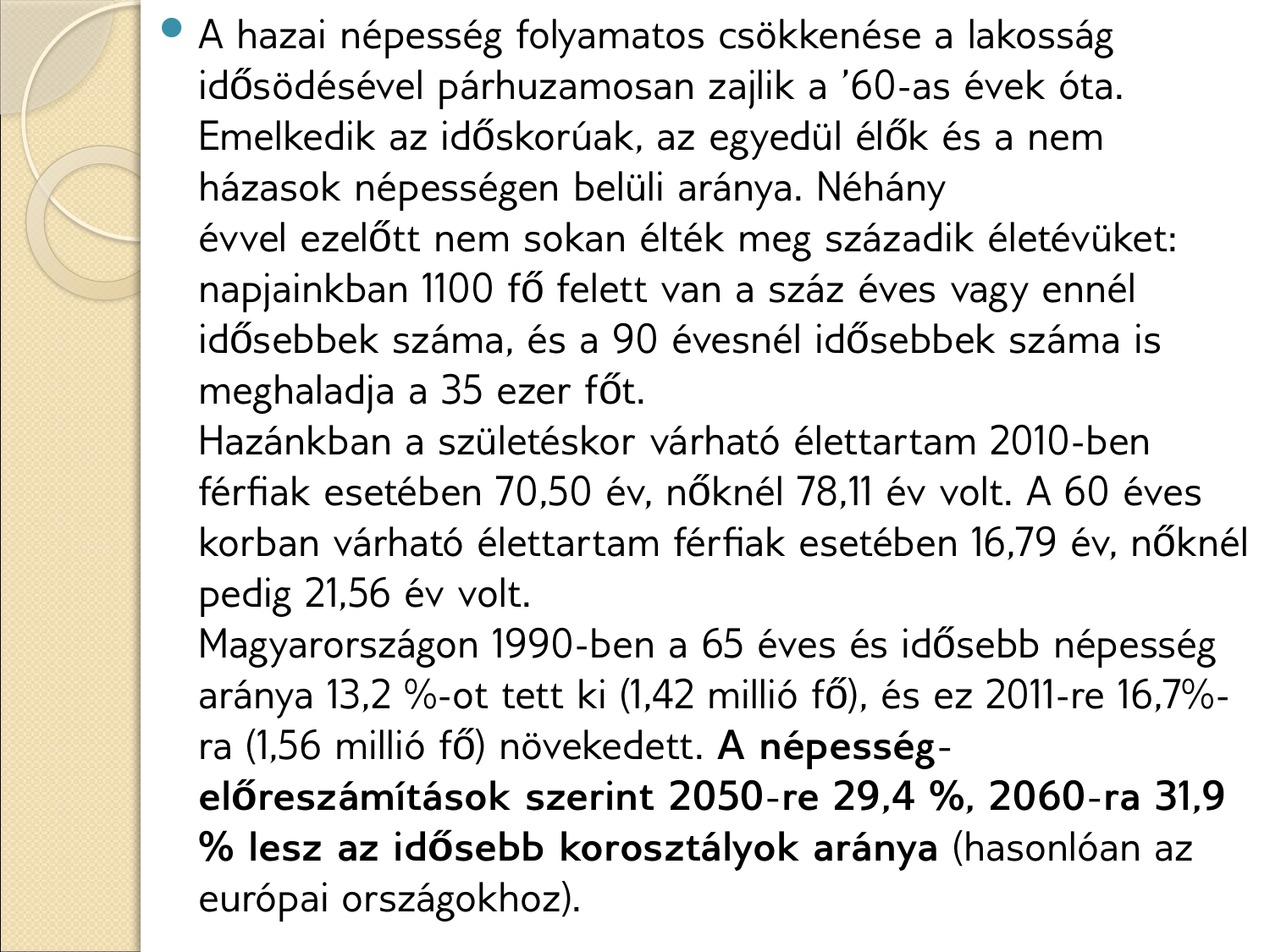

A hazai népesség folyamatos csökkenése a lakosság idősödésével párhuzamosan zajlik a ’60‐as évek óta. Emelkedik az időskorúak, az egyedül élők és a nem házasok népességen belüli aránya. Néhány
évvel ezelőtt nem sokan élték meg századik életévüket: napjainkban 1100 fő felett van a száz éves vagy ennél idősebbek száma, és a 90 évesnél idősebbek száma is meghaladja a 35 ezer főt.
Hazánkban a születéskor várható élettartam 2010‐ben férfiak esetében 70,50 év, nőknél 78,11 év volt. A 60 éves korban várható élettartam férfiak esetében 16,79 év, nőknél pedig 21,56 év volt.
Magyarországon 1990‐ben a 65 éves és idősebb népesség aránya 13,2 %‐ot tett ki (1,42 millió fő), és ez 2011‐re 16,7%‐ra (1,56 millió fő) növekedett. A népesség‐előreszámítások szerint 2050‐re 29,4 %, 2060‐ra 31,9 % lesz az idősebb korosztályok aránya (hasonlóan az európai országokhoz).